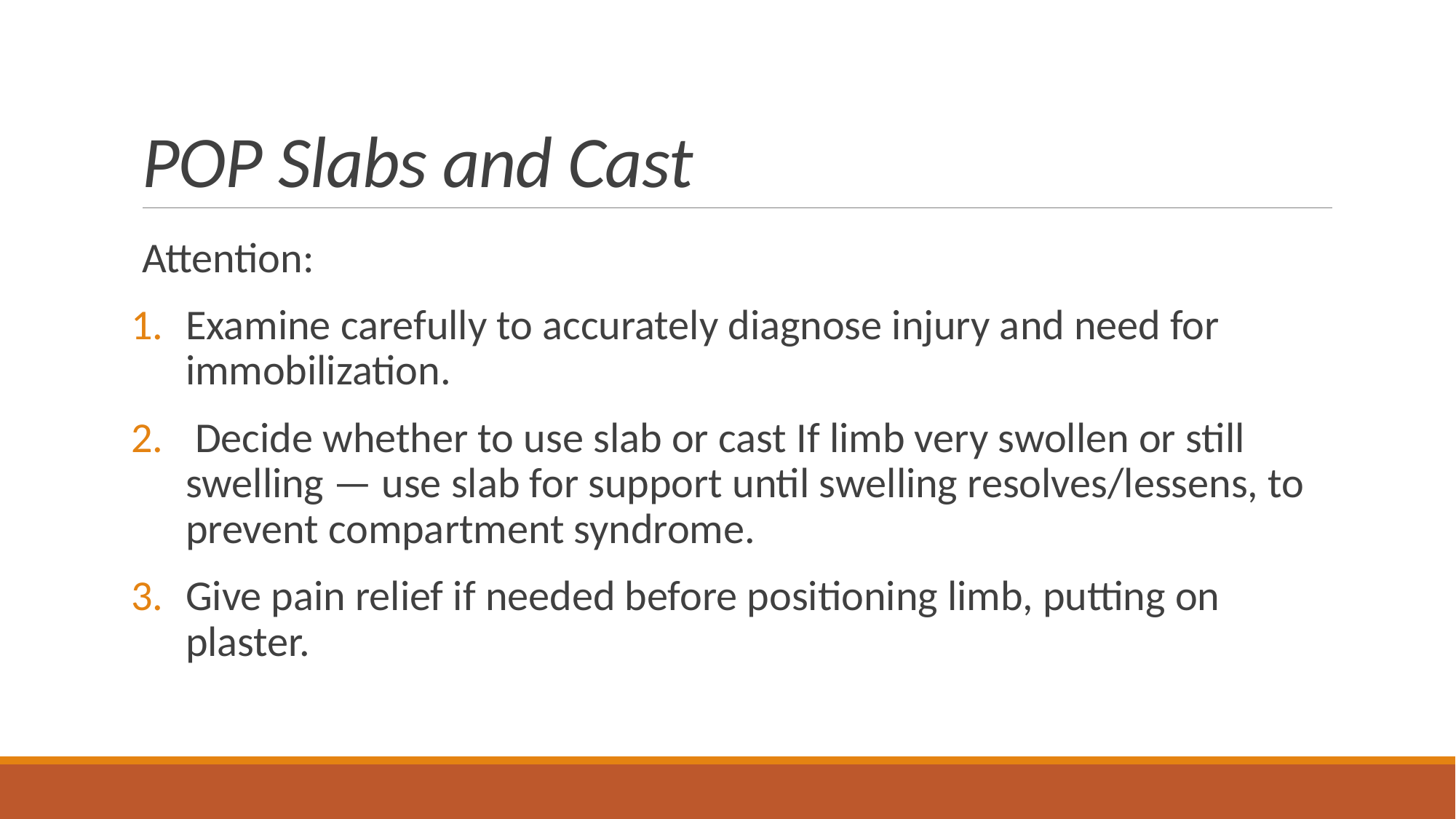

# POP Slabs and Cast
Attention:
Examine carefully to accurately diagnose injury and need for immobilization.
 Decide whether to use slab or cast If limb very swollen or still swelling — use slab for support until swelling resolves/lessens, to prevent compartment syndrome.
Give pain relief if needed before positioning limb, putting on plaster.